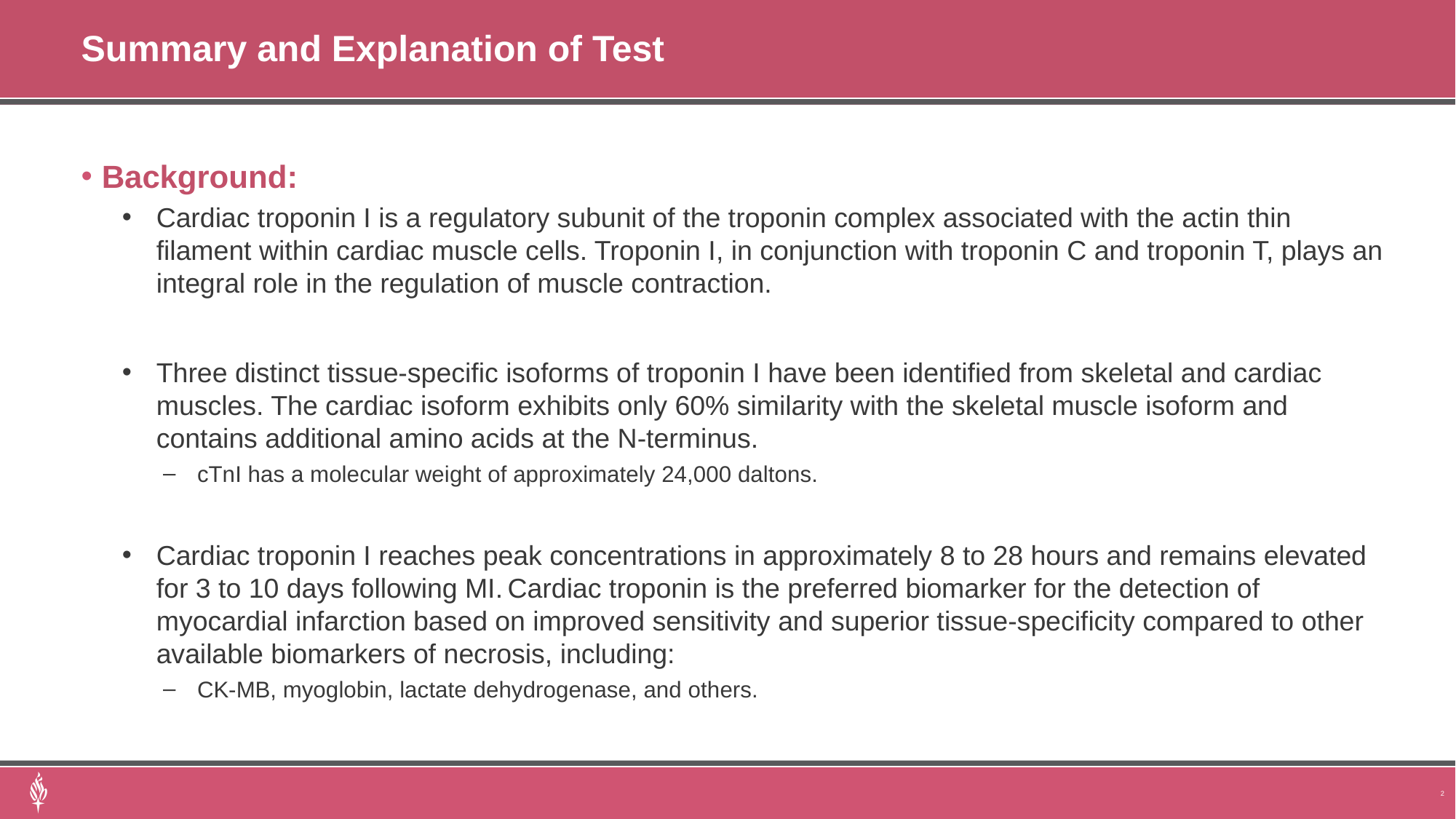

# Summary and Explanation of Test
Background:
Cardiac troponin I is a regulatory subunit of the troponin complex associated with the actin thin filament within cardiac muscle cells. Troponin I, in conjunction with troponin C and troponin T, plays an integral role in the regulation of muscle contraction.

Three distinct tissue-specific isoforms of troponin I have been identified from skeletal and cardiac muscles. The cardiac isoform exhibits only 60% similarity with the skeletal muscle isoform and contains additional amino acids at the N-terminus.
cTnI has a molecular weight of approximately 24,000 daltons.

Cardiac troponin I reaches peak concentrations in approximately 8 to 28 hours and remains elevated for 3 to 10 days following MI. Cardiac troponin is the preferred biomarker for the detection of myocardial infarction based on improved sensitivity and superior tissue-specificity compared to other available biomarkers of necrosis, including:
CK-MB, myoglobin, lactate dehydrogenase, and others.
2